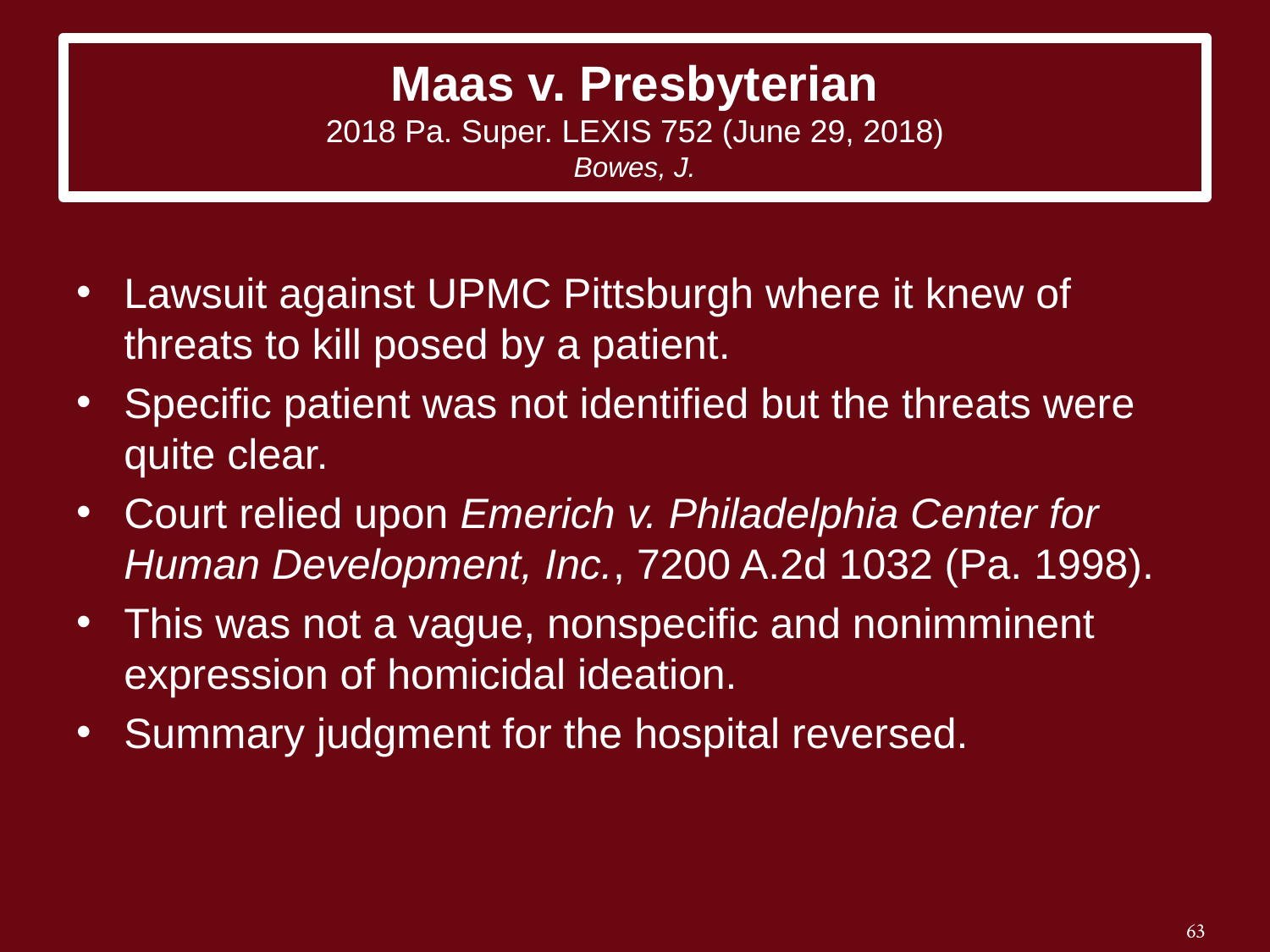

# Maas v. Presbyterian 2018 Pa. Super. LEXIS 752 (June 29, 2018) Bowes, J.
Lawsuit against UPMC Pittsburgh where it knew of threats to kill posed by a patient.
Specific patient was not identified but the threats were quite clear.
Court relied upon Emerich v. Philadelphia Center for Human Development, Inc., 7200 A.2d 1032 (Pa. 1998).
This was not a vague, nonspecific and nonimminent expression of homicidal ideation.
Summary judgment for the hospital reversed.
63